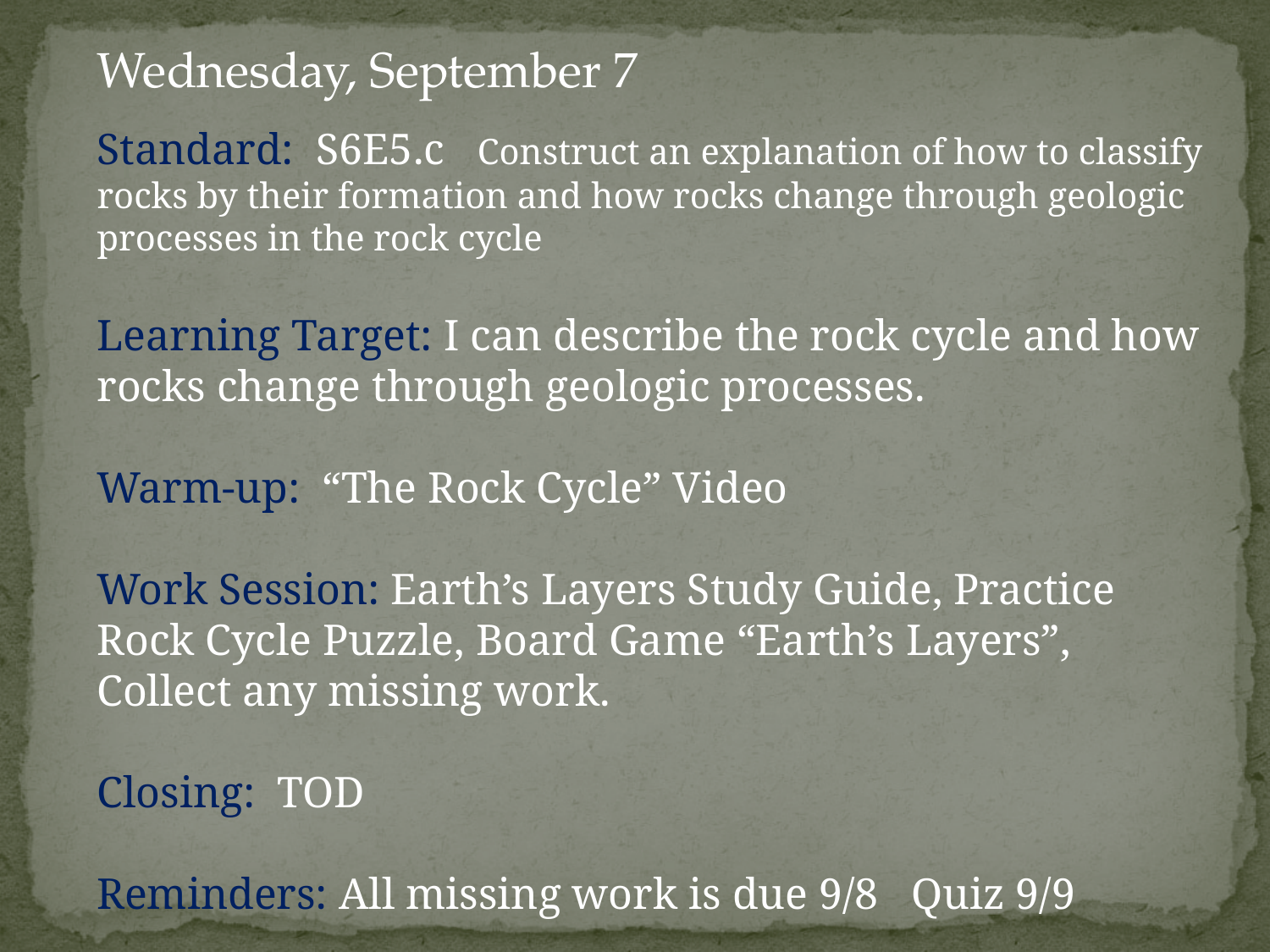

Wednesday, September 7
Standard:  S6E5.c   Construct an explanation of how to classify rocks by their formation and how rocks change through geologic processes in the rock cycle

Learning Target: I can describe the rock cycle and how rocks change through geologic processes.

Warm-up:  “The Rock Cycle” Video

Work Session: Earth’s Layers Study Guide, Practice Rock Cycle Puzzle, Board Game “Earth’s Layers”, Collect any missing work.

Closing:  TOD

Reminders: All missing work is due 9/8   Quiz 9/9